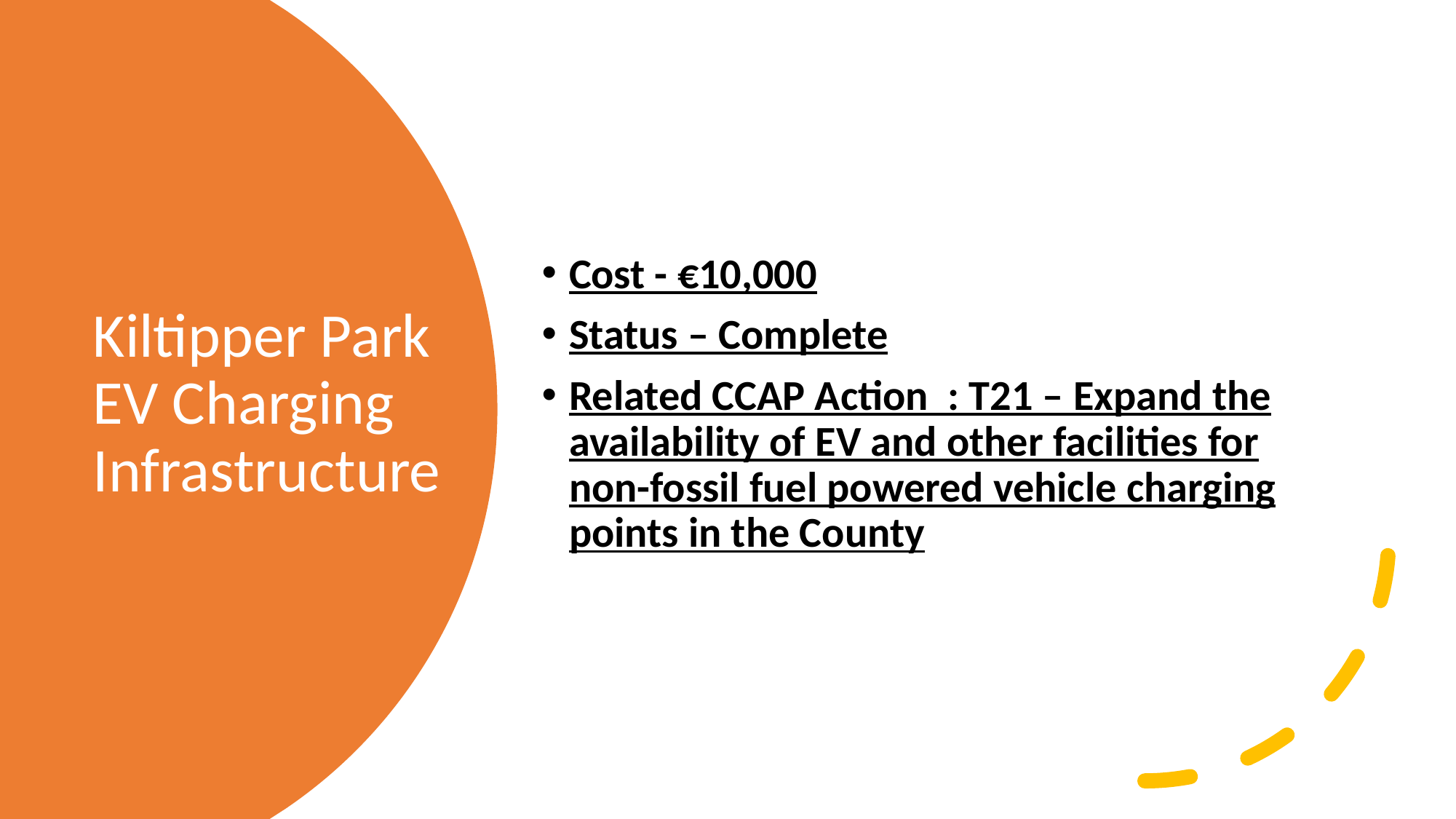

Cost - €10,000
Status – Complete
Related CCAP Action  : T21 – Expand the availability of EV and other facilities for non-fossil fuel powered vehicle charging points in the County
# Kiltipper Park EV Charging Infrastructure